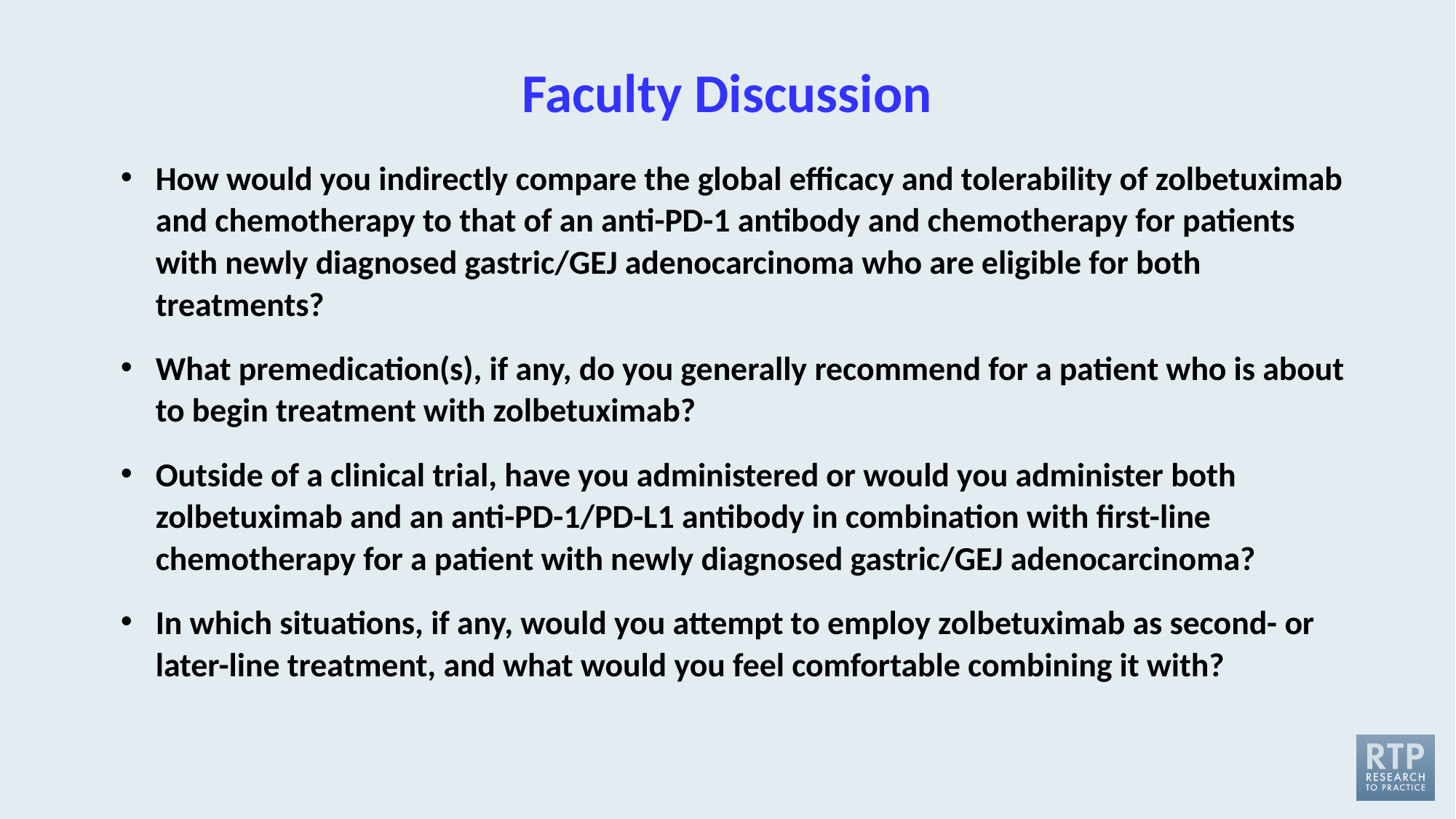

# Faculty Discussion
How would you indirectly compare the global effi­cacy and tolerability of zolbetuximab and chemotherapy to that of an anti-PD-1 antibody and chemotherapy for patients with newly diagnosed gastric/GEJ adenocarcinoma who are eligible for both treatments?
What pre­medication(s), if any, do you generally recommend for a patient who is about to begin treatment with zolbetuximab?
Outside of a clinical trial, have you administered or would you administer both zolbetuximab and an anti-PD-1/PD-L1 antibody in combination with first-line chemotherapy for a patient with newly diagnosed gastric/GEJ adenocarcinoma?
In which situations, if any, would you attempt to employ zolbetuximab as second- or later-line treatment, and what would you feel comfortable combining it with?